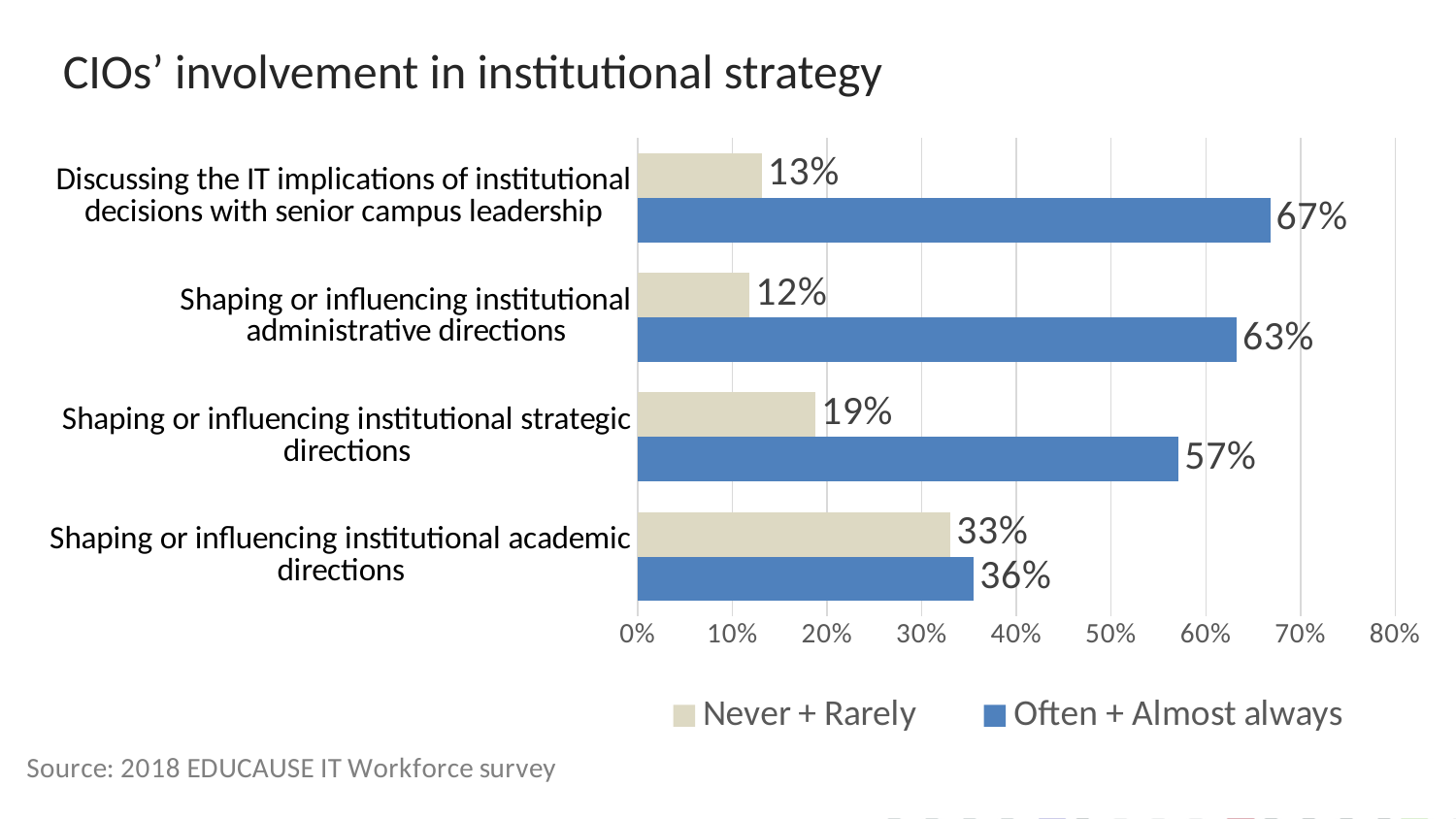

# CIOs’ involvement in institutional strategy

### Chart

| Category | Often + Almost always | Never + Rarely |
|---|---|---|
| Shaping or influencing institutional academic directions | 0.3551 | 0.33061 |
| Shaping or influencing institutional strategic directions | 0.57143 | 0.18776 |
| Shaping or influencing institutional administrative directions | 0.63265 | 0.11837 |
| Discussing the IT implications of institutional decisions with senior campus leadership | 0.66803 | 0.13115 |